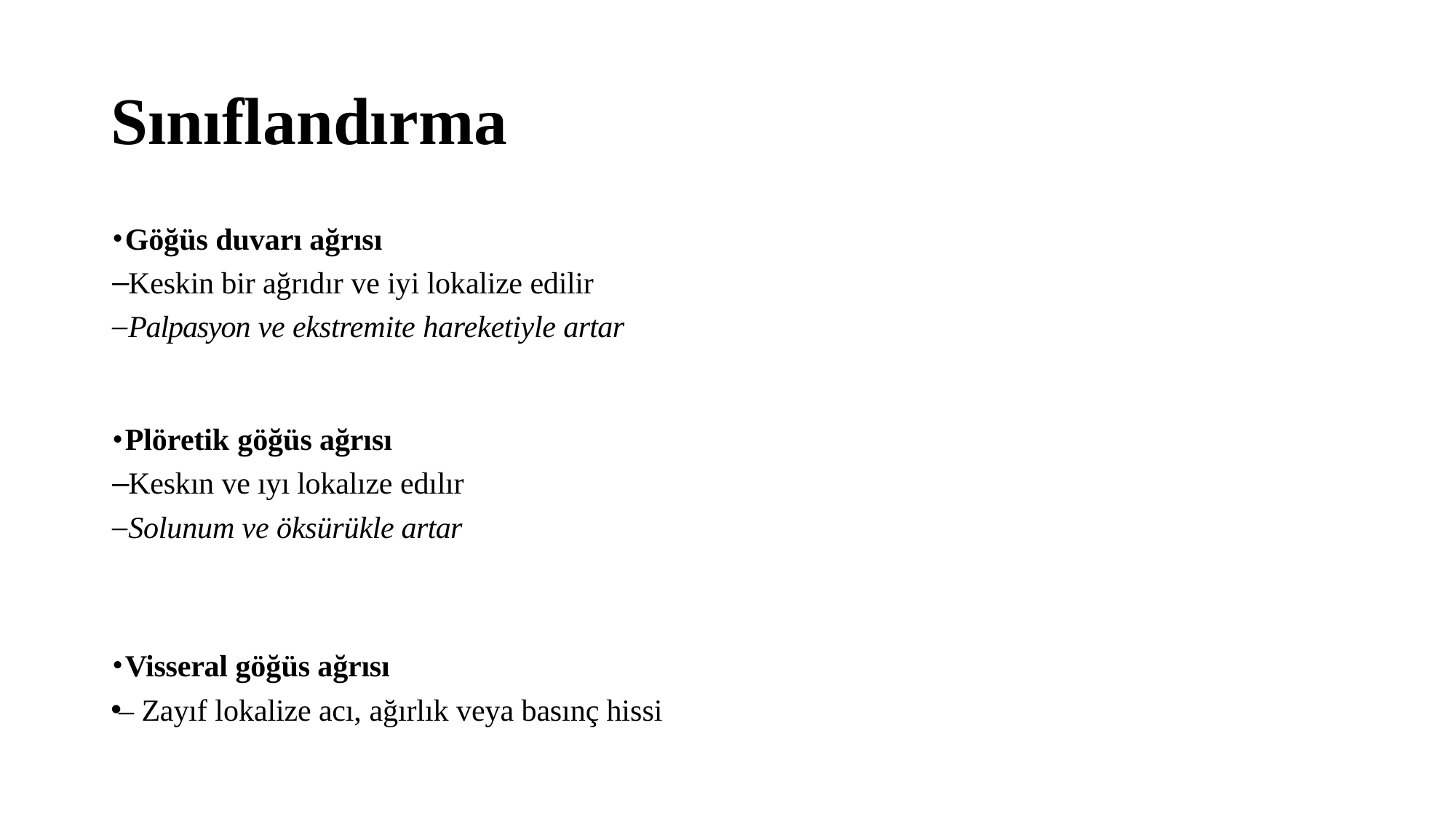

# Sınıflandırma
Göğüs duvarı ağrısı
Keskin bir ağrıdır ve iyi lokalize edilir
Palpasyon ve ekstremite hareketiyle artar

Plöretik göğüs ağrısı
Keskın ve ıyı lokalıze edılır
Solunum ve öksürükle artar

Visseral göğüs ağrısı
– Zayıf lokalize acı, ağırlık veya basınç hissi